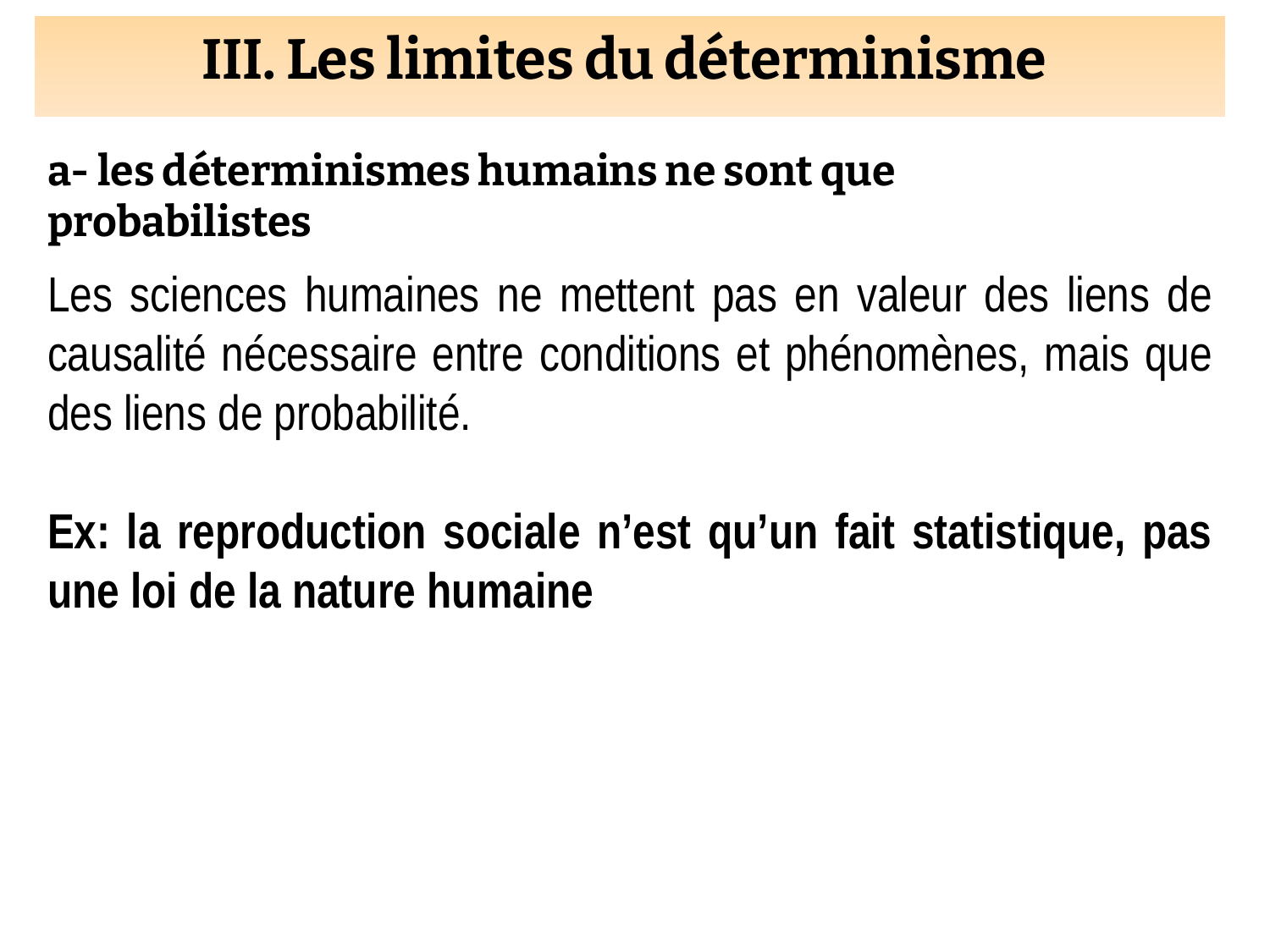

III. Les limites du déterminisme
a- les déterminismes humains ne sont que probabilistes
Les sciences humaines ne mettent pas en valeur des liens de causalité nécessaire entre conditions et phénomènes, mais que des liens de probabilité.

Ex: la reproduction sociale n’est qu’un fait statistique, pas une loi de la nature humaine